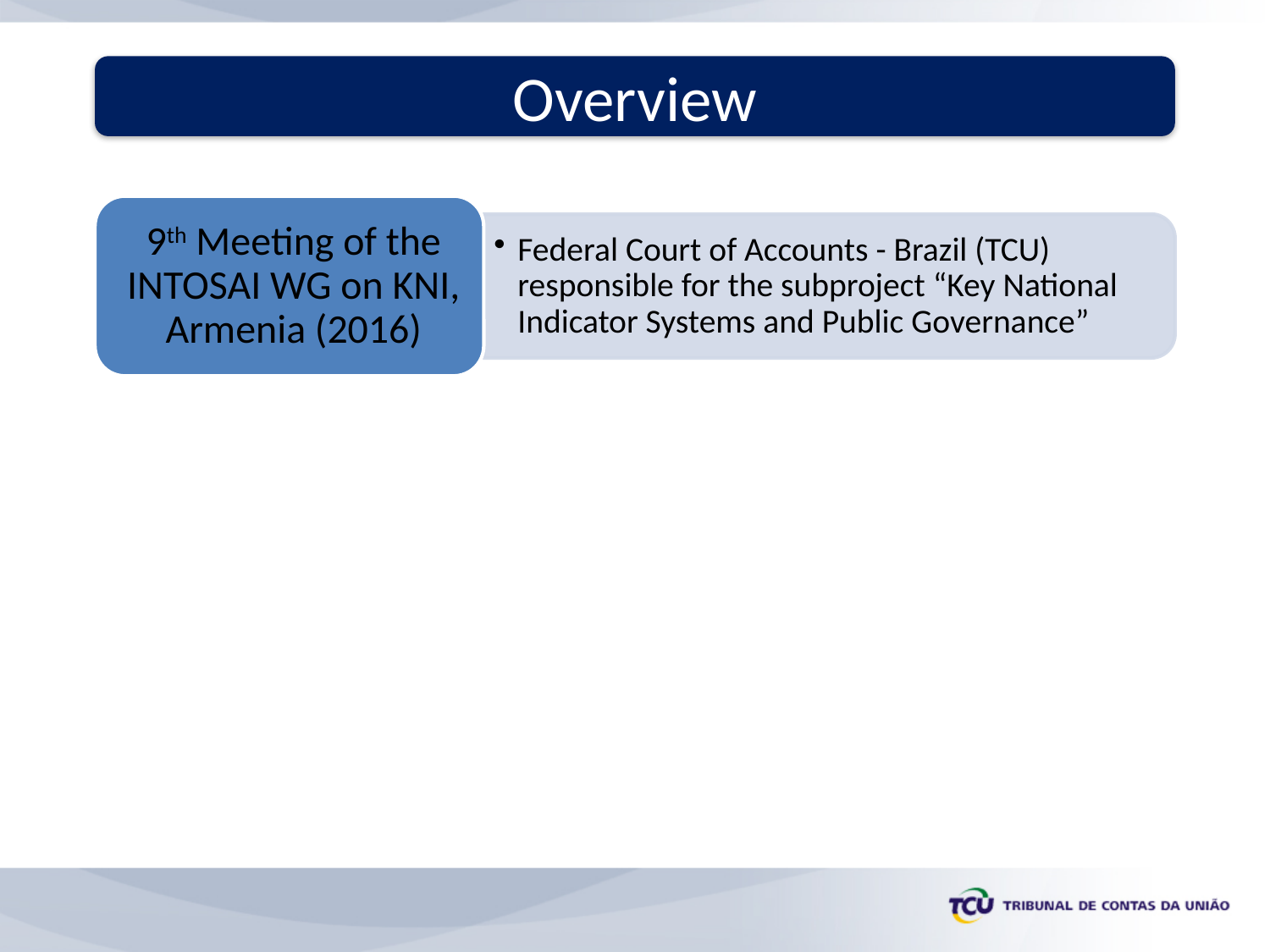

Overview
Federal Court of Accounts - Brazil (TCU) responsible for the subproject “Key National Indicator Systems and Public Governance”
9th Meeting of the INTOSAI WG on KNI, Armenia (2016)